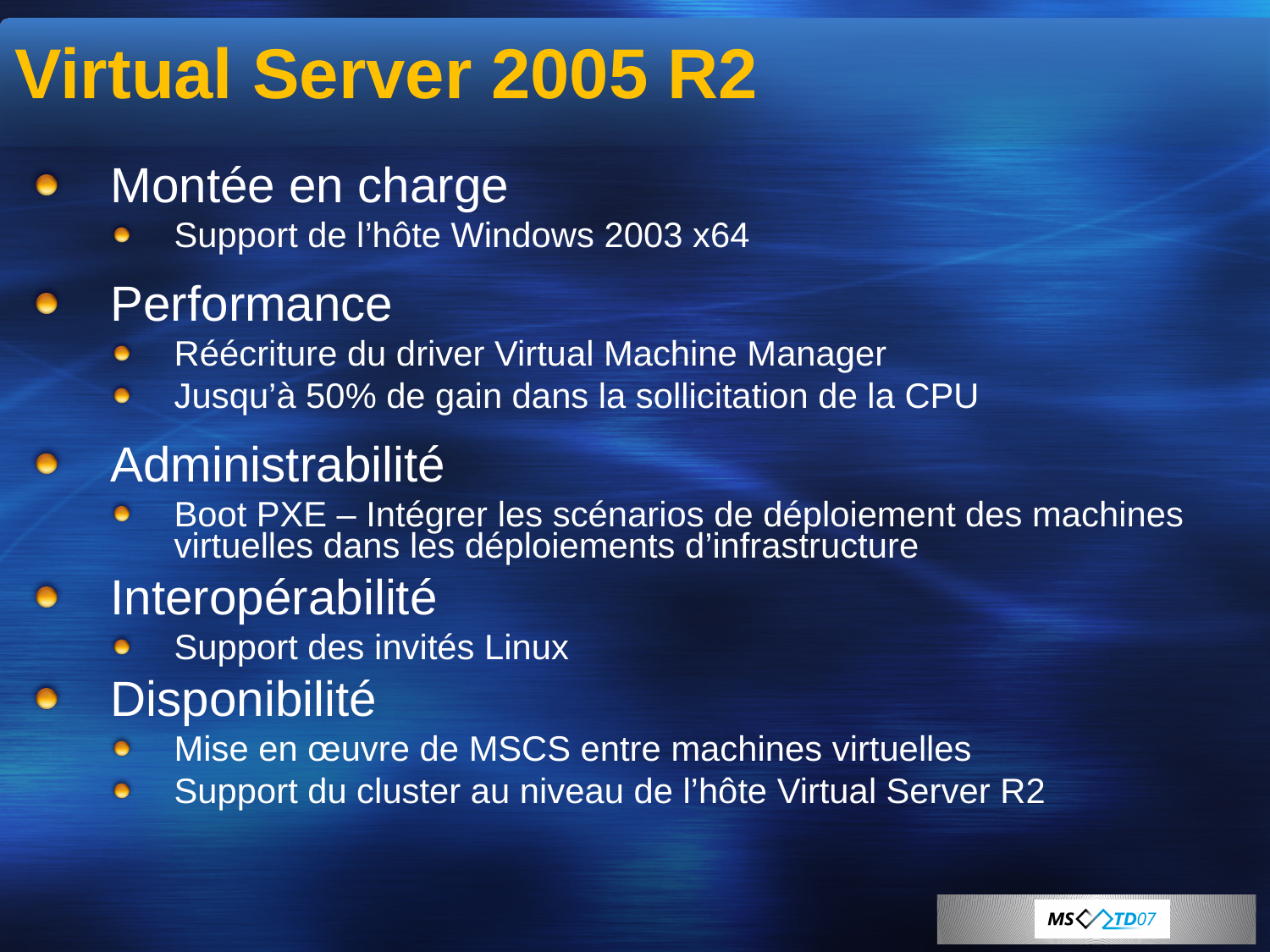

# Virtual Server 2005 R2
Montée en charge
Support de l’hôte Windows 2003 x64

Performance
Réécriture du driver Virtual Machine Manager
Jusqu’à 50% de gain dans la sollicitation de la CPU

Administrabilité
Boot PXE – Intégrer les scénarios de déploiement des machines virtuelles dans les déploiements d’infrastructure
Interopérabilité
Support des invités Linux
Disponibilité
Mise en œuvre de MSCS entre machines virtuelles
Support du cluster au niveau de l’hôte Virtual Server R2